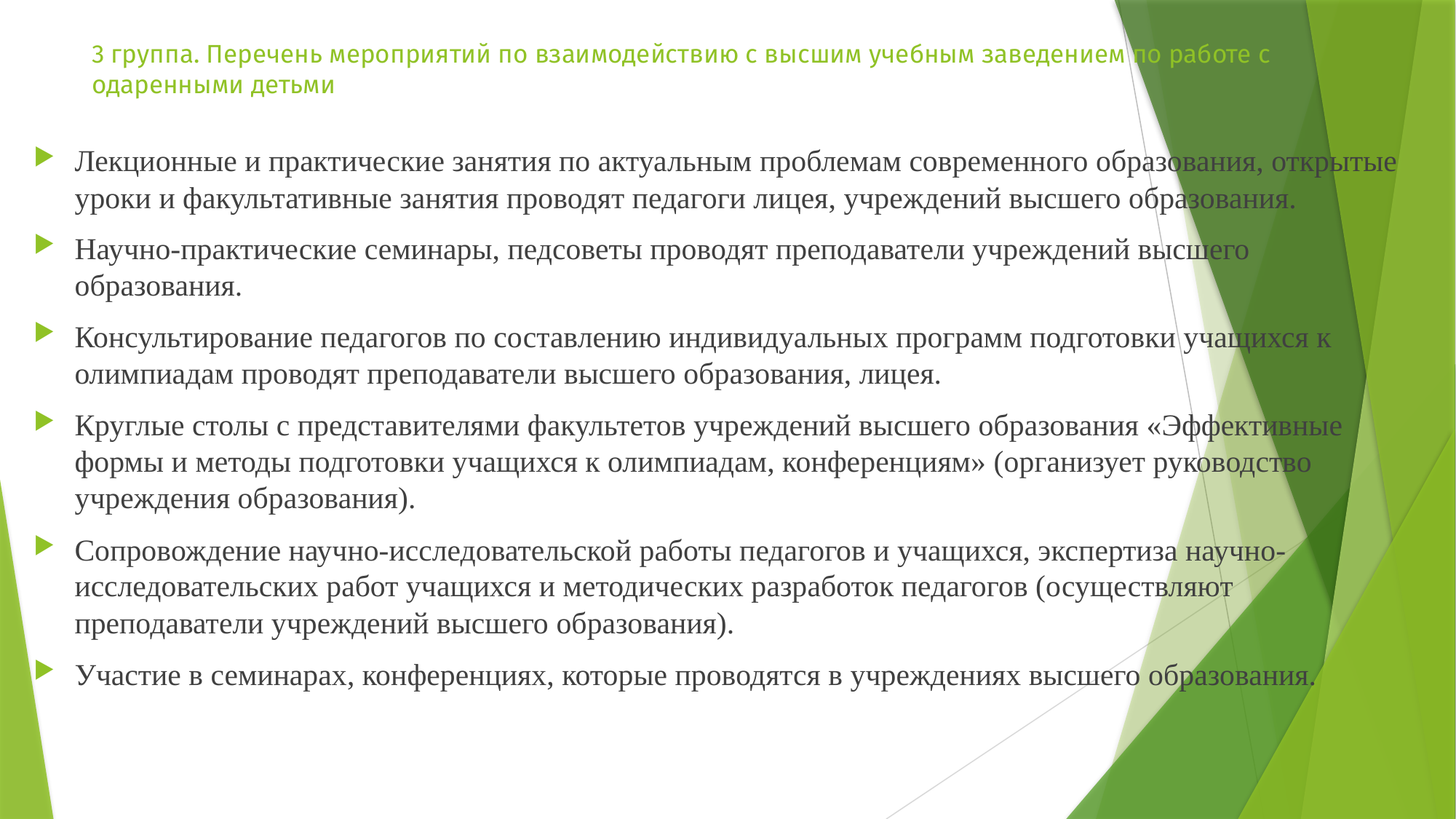

# 3 группа. Перечень мероприятий по взаимодействию с высшим учебным заведением по работе с одаренными детьми
Лекционные и практические занятия по актуальным проблемам современного образования, открытые уроки и факультативные занятия проводят педагоги лицея, учреждений высшего образования.
Научно-практические семинары, педсоветы проводят преподаватели учреждений высшего образования.
Консультирование педагогов по составлению индивидуальных программ подготовки учащихся к олимпиадам проводят преподаватели высшего образования, лицея.
Круглые столы с представителями факультетов учреждений высшего образования «Эффективные формы и методы подготовки учащихся к олимпиадам, конференциям» (организует руководство учреждения образования).
Сопровождение научно-исследовательской работы педагогов и учащихся, экспертиза научно-исследовательских работ учащихся и методических разработок педагогов (осуществляют преподаватели учреждений высшего образования).
Участие в семинарах, конференциях, которые проводятся в учреждениях высшего образования.